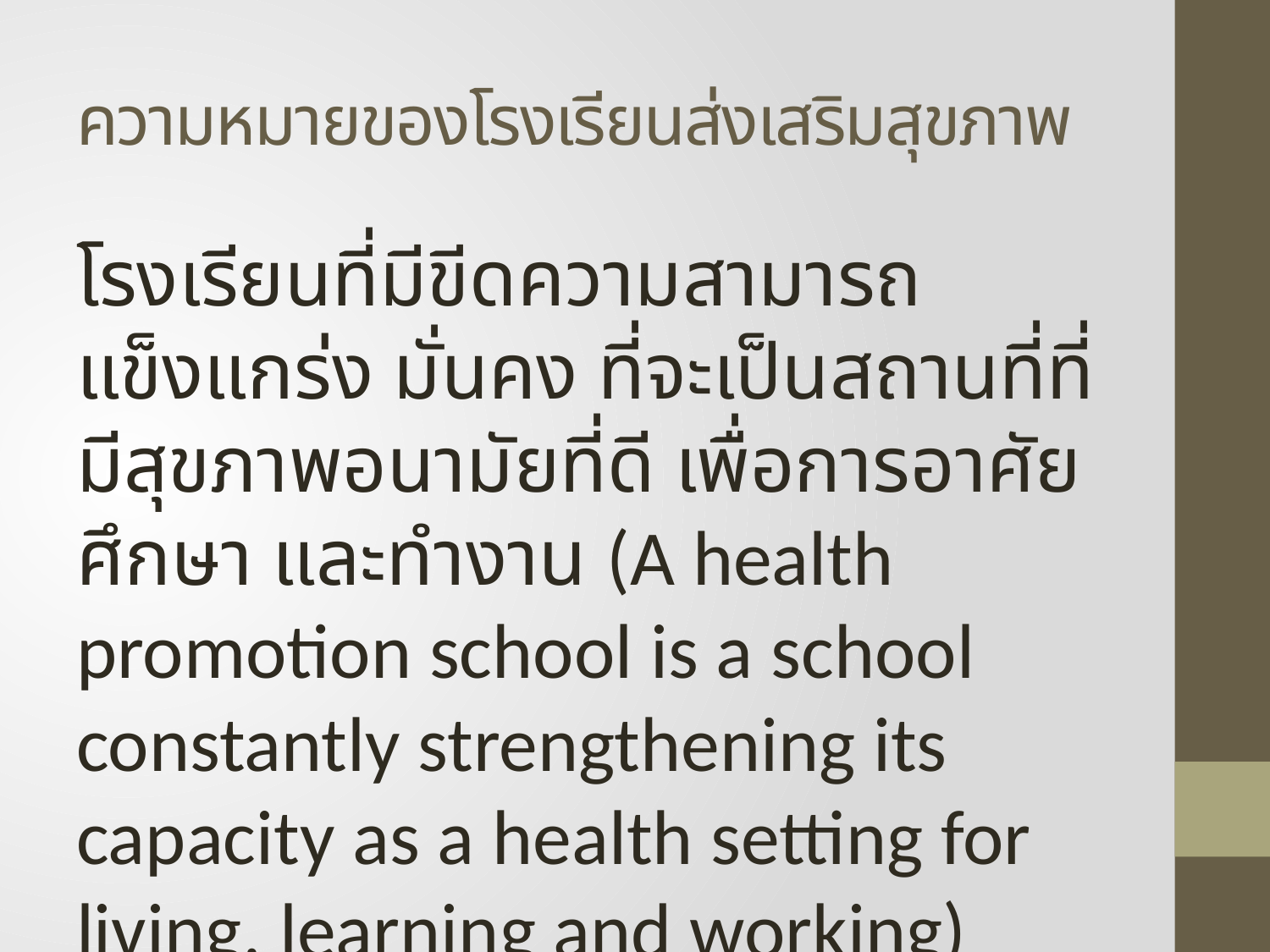

# ความหมายของโรงเรียนส่งเสริมสุขภาพ
โรงเรียนที่มีขีดความสามารถ แข็งแกร่ง มั่นคง ที่จะเป็นสถานที่ที่มีสุขภาพอนามัยที่ดี เพื่อการอาศัย ศึกษา และทำงาน (A health promotion school is a school constantly strengthening its capacity as a health setting for living, learning and working) (WHO, 1998)